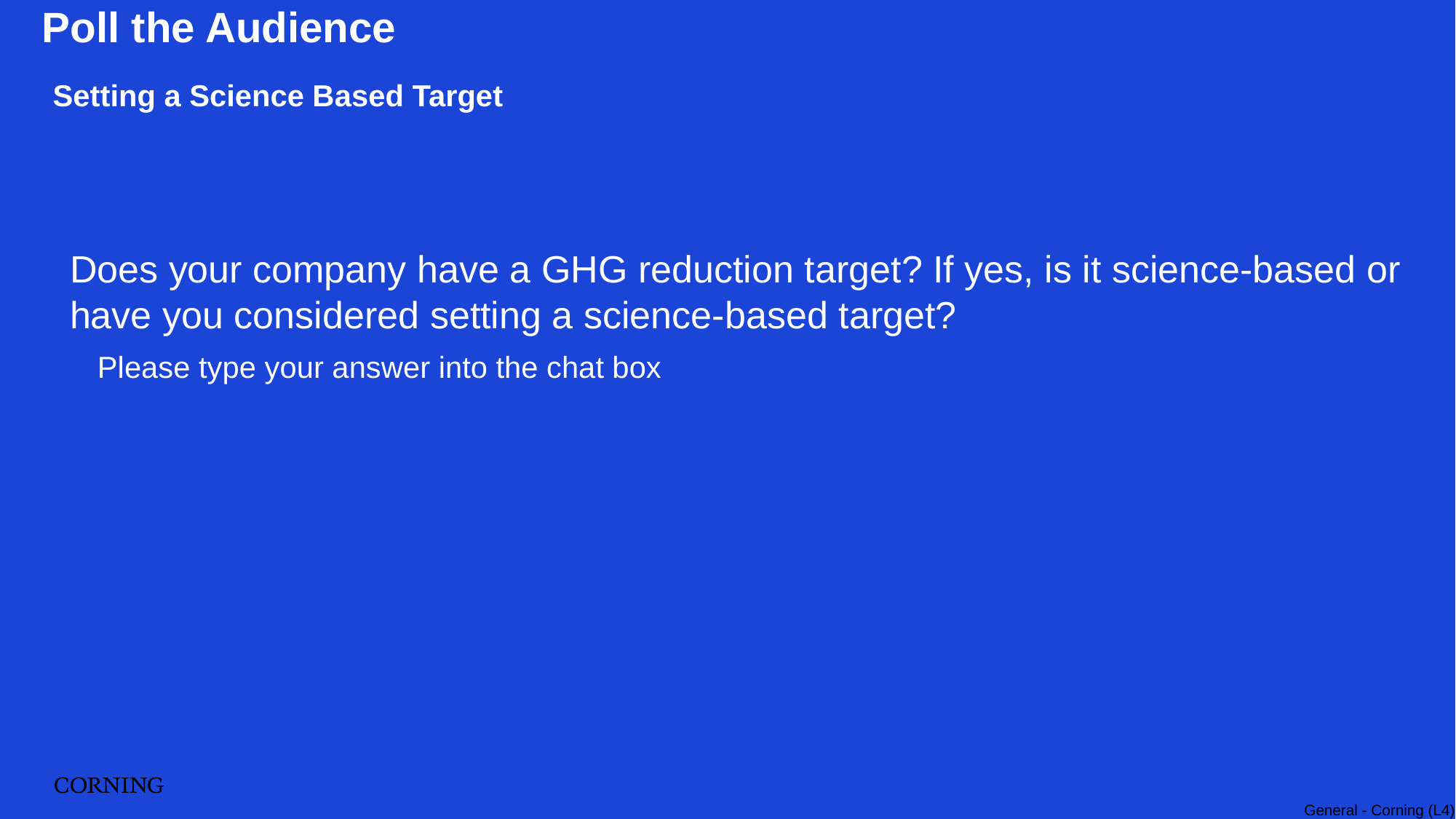

Poll the Audience
Setting a Science Based Target
Does your company have a GHG reduction target? If yes, is it science-based or have you considered setting a science-based target?
Please type your answer into the chat box